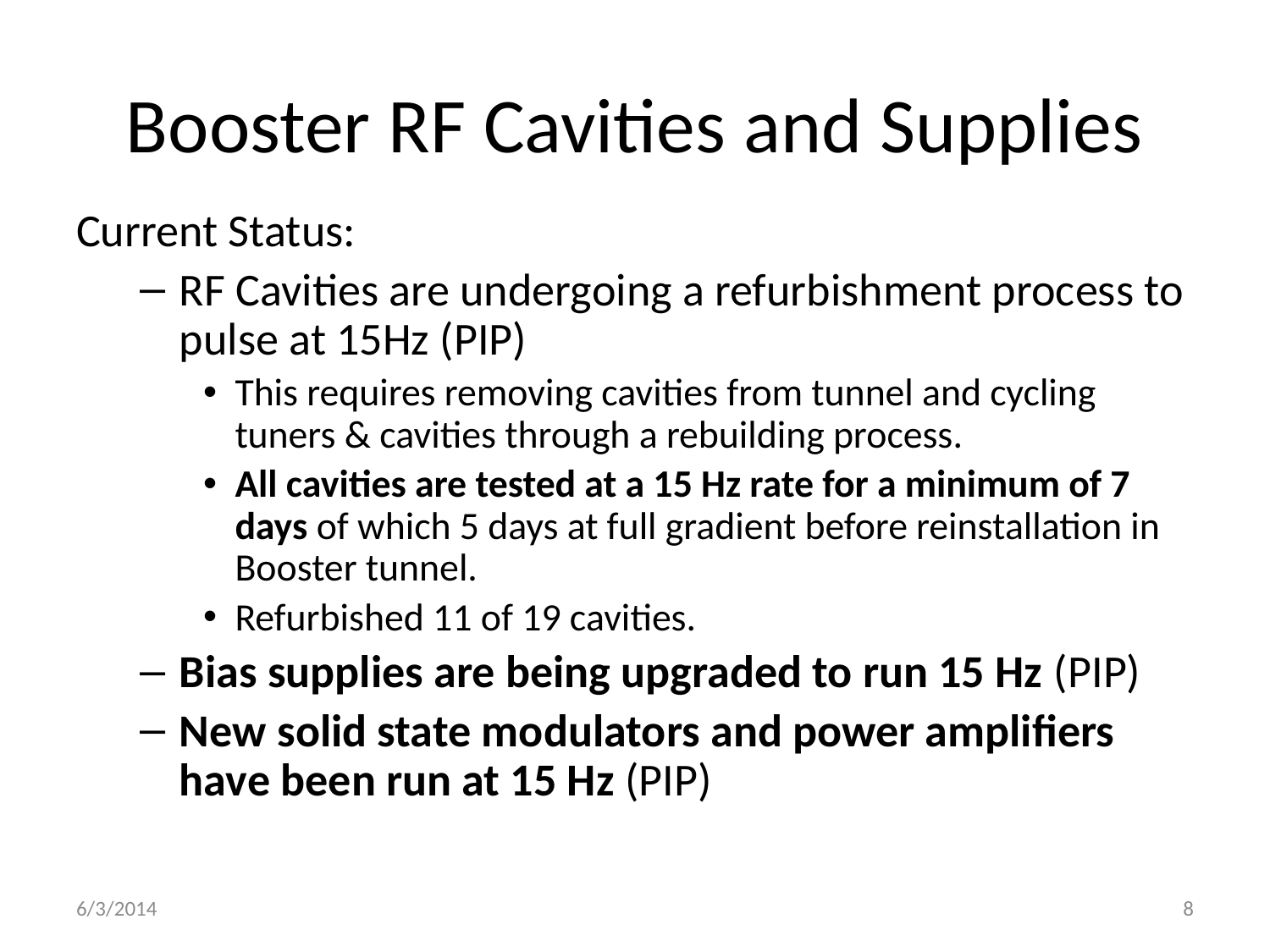

# Booster RF Cavities and Supplies
Current Status:
RF Cavities are undergoing a refurbishment process to pulse at 15Hz (PIP)
This requires removing cavities from tunnel and cycling tuners & cavities through a rebuilding process.
All cavities are tested at a 15 Hz rate for a minimum of 7 days of which 5 days at full gradient before reinstallation in Booster tunnel.
Refurbished 11 of 19 cavities.
Bias supplies are being upgraded to run 15 Hz (PIP)
New solid state modulators and power amplifiers have been run at 15 Hz (PIP)
6/3/2014
8